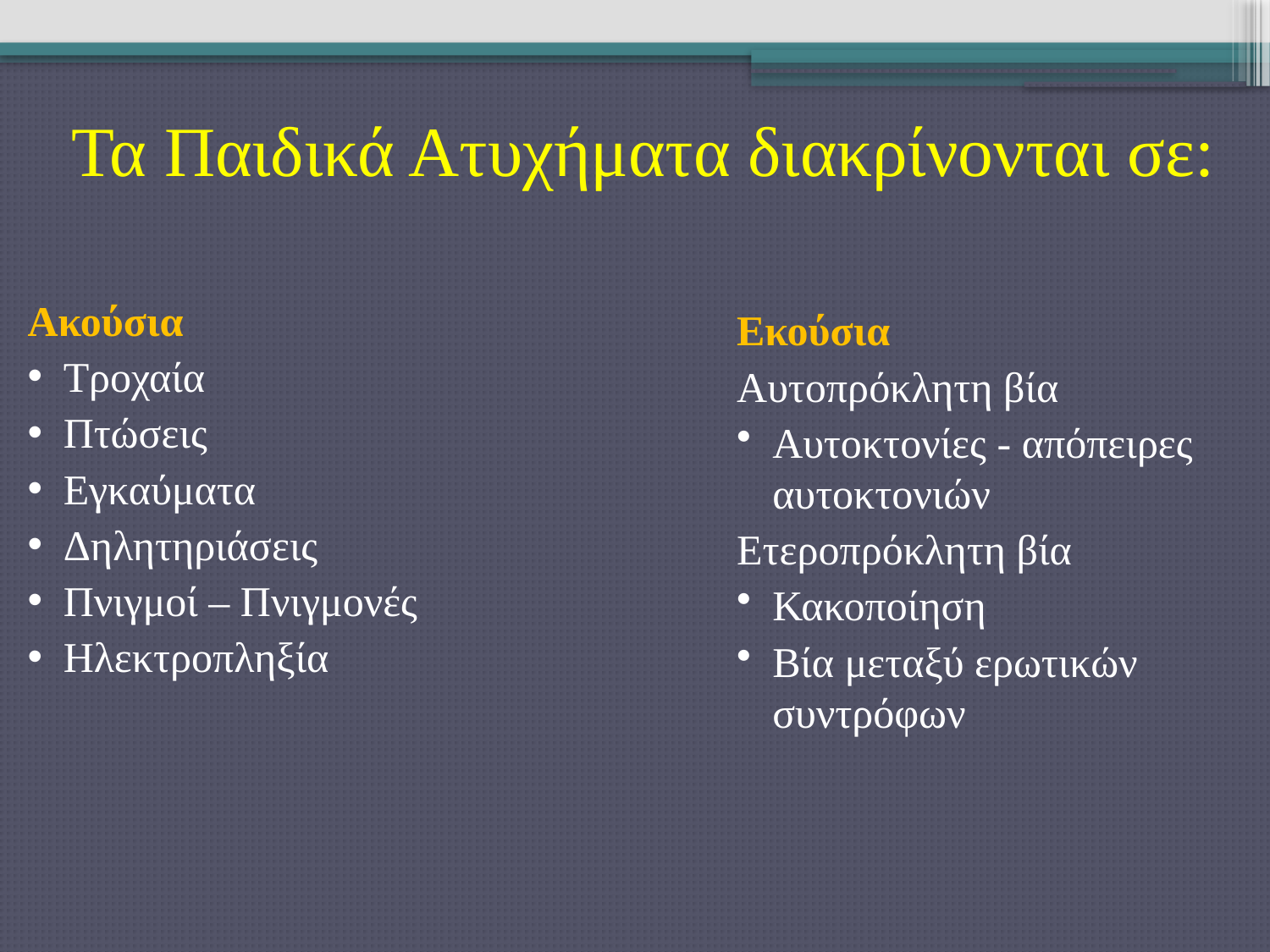

Τα Παιδικά Ατυχήματα διακρίνονται σε:
Ακούσια
Τροχαία
Πτώσεις
Εγκαύματα
Δηλητηριάσεις
Πνιγμοί – Πνιγμονές
Ηλεκτροπληξία

Εκούσια
Αυτοπρόκλητη βία
Αυτοκτονίες - απόπειρες αυτοκτονιών
Ετεροπρόκλητη βία
Κακοποίηση
Βία μεταξύ ερωτικών συντρόφων